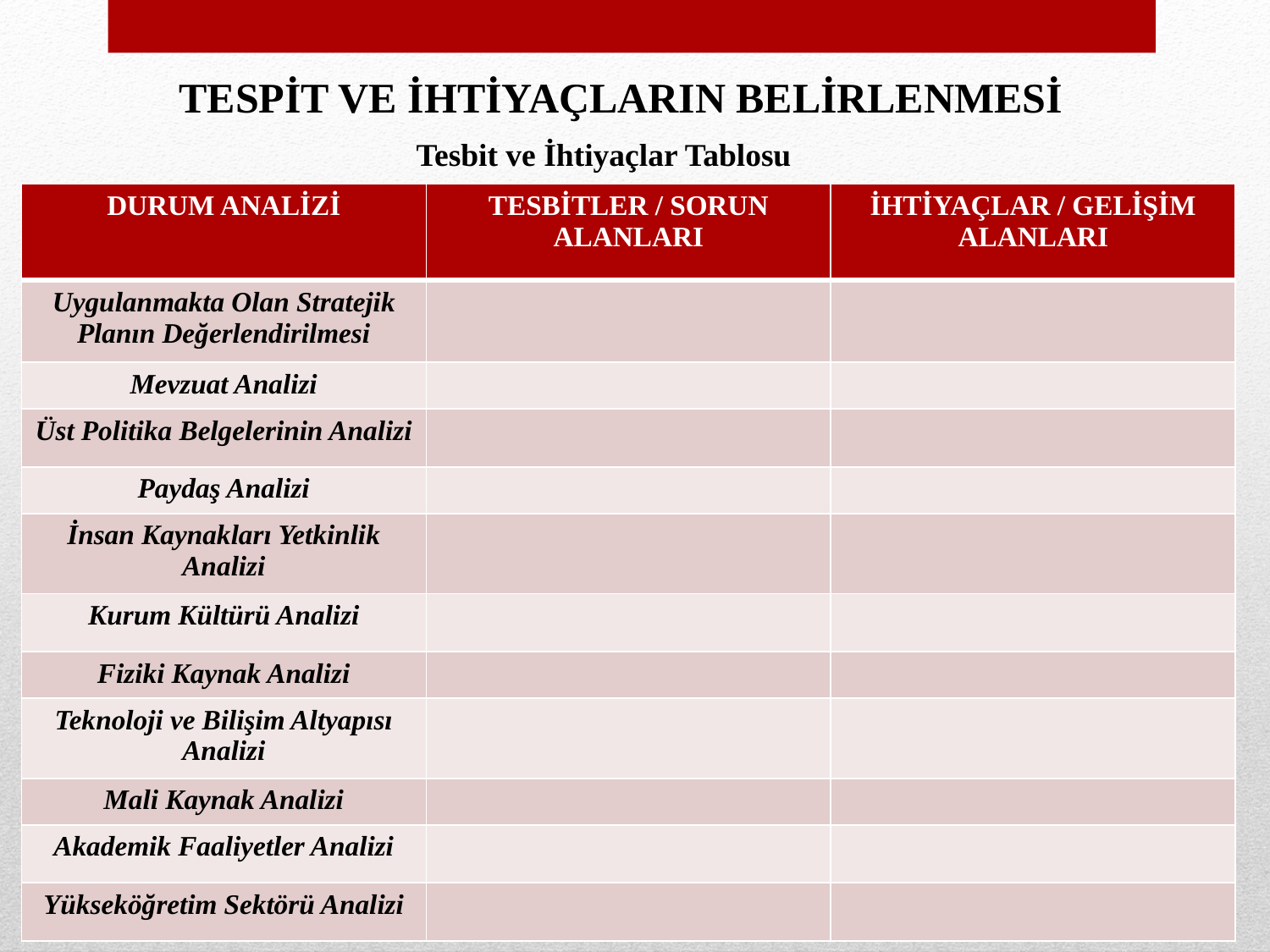

TESPİT VE İHTİYAÇLARIN BELİRLENMESİ
Tesbit ve İhtiyaçlar Tablosu
| DURUM ANALİZİ | TESBİTLER / SORUN ALANLARI | İHTİYAÇLAR / GELİŞİM ALANLARI |
| --- | --- | --- |
| Uygulanmakta Olan Stratejik Planın Değerlendirilmesi |  |  |
| Mevzuat Analizi |  |  |
| Üst Politika Belgelerinin Analizi |  |  |
| Paydaş Analizi |  |  |
| İnsan Kaynakları Yetkinlik Analizi |  |  |
| Kurum Kültürü Analizi |  |  |
| Fiziki Kaynak Analizi |  |  |
| Teknoloji ve Bilişim Altyapısı Analizi |  |  |
| Mali Kaynak Analizi |  |  |
| Akademik Faaliyetler Analizi |  |  |
| Yükseköğretim Sektörü Analizi |  |  |